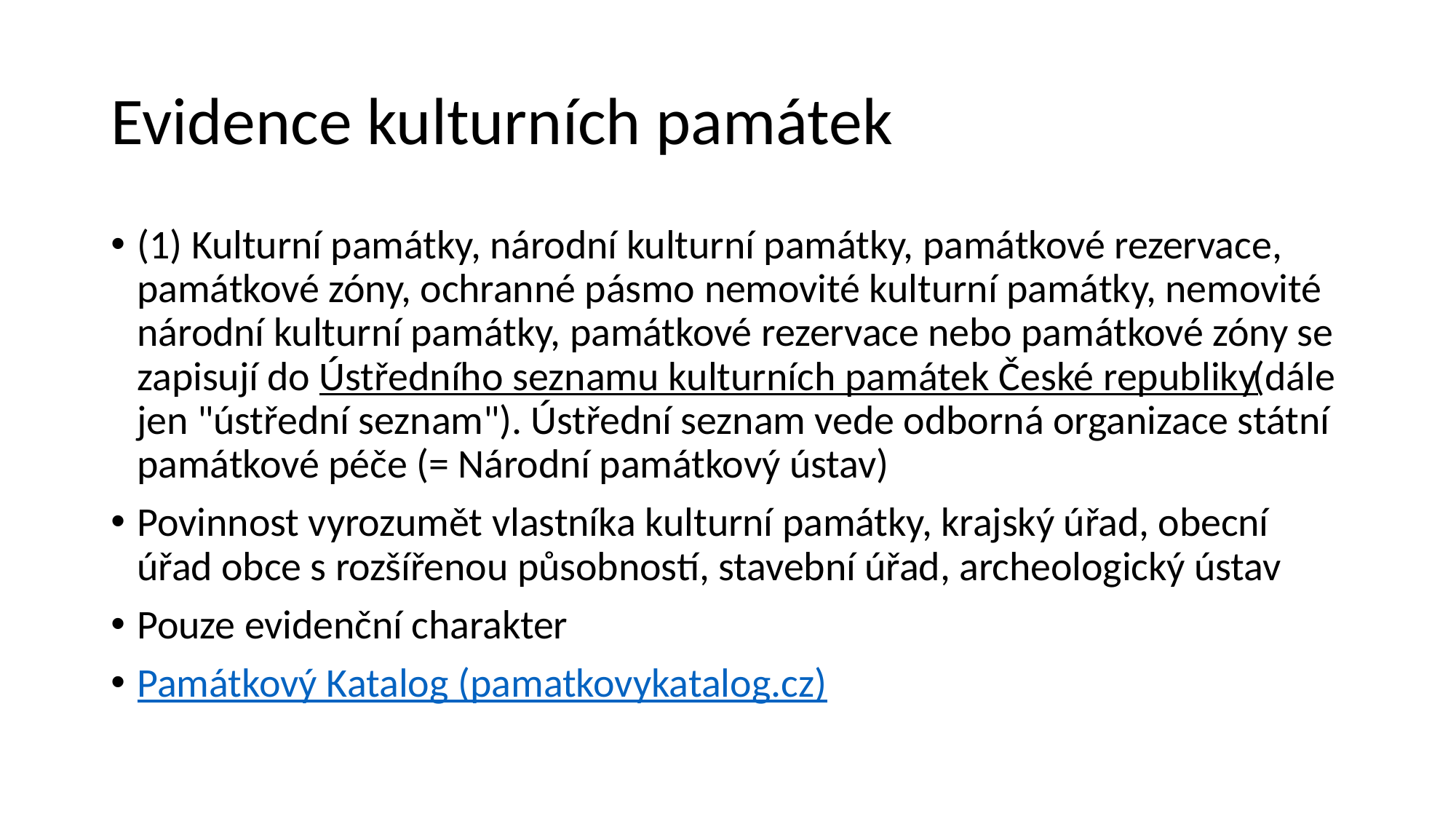

# Evidence kulturních památek
(1) Kulturní památky, národní kulturní památky, památkové rezervace, památkové zóny, ochranné pásmo nemovité kulturní památky, nemovité národní kulturní památky, památkové rezervace nebo památkové zóny se zapisují do Ústředního seznamu kulturních památek České republiky(dále jen "ústřední seznam"). Ústřední seznam vede odborná organizace státní památkové péče (= Národní památkový ústav)
Povinnost vyrozumět vlastníka kulturní památky, krajský úřad, obecní úřad obce s rozšířenou působností, stavební úřad, archeologický ústav
Pouze evidenční charakter
Památkový Katalog (pamatkovykatalog.cz)